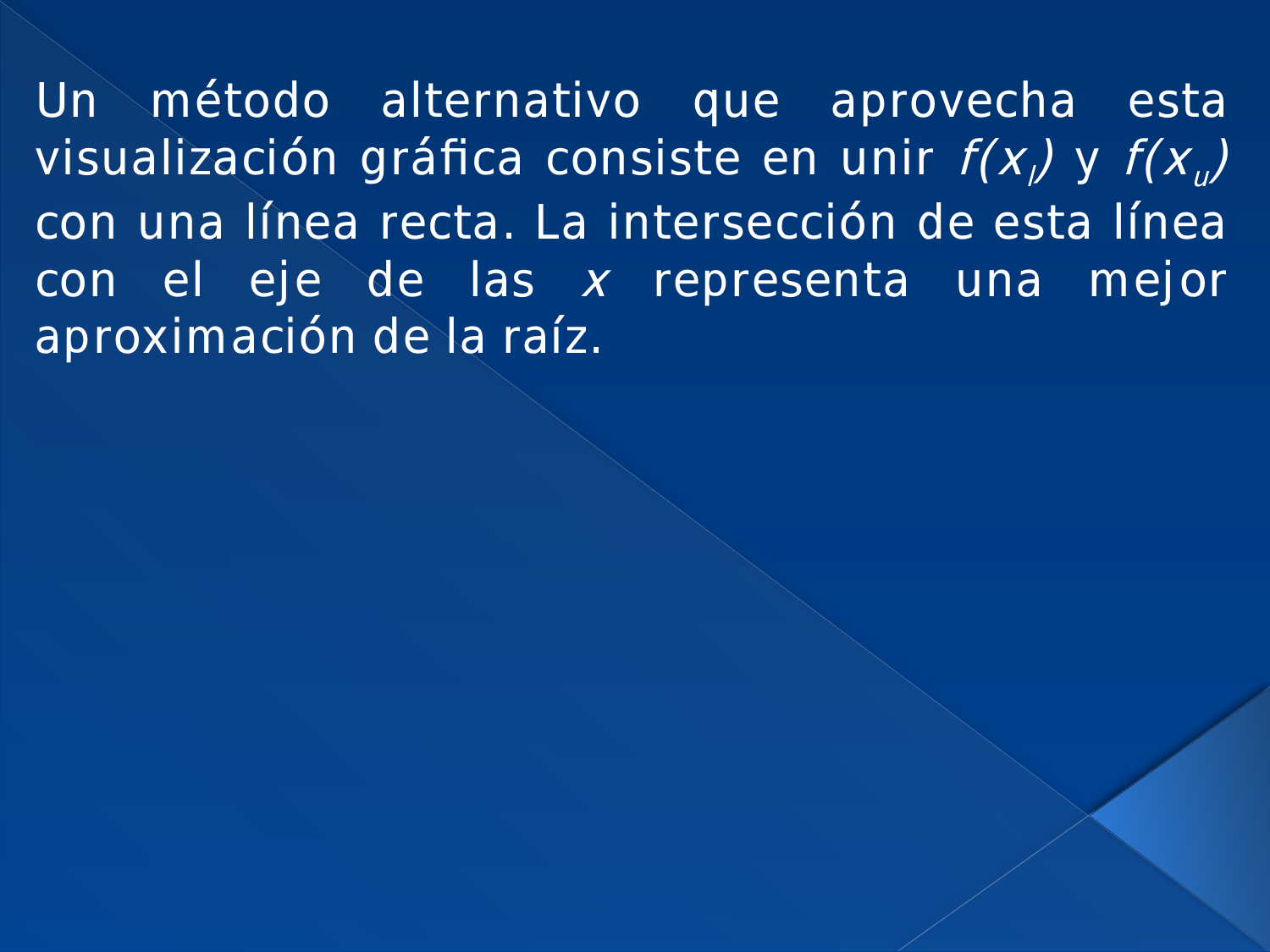

Un método alternativo que aprovecha esta visualización gráfica consiste en unir f(xl) y f(xu) con una línea recta. La intersección de esta línea con el eje de las x representa una mejor aproximación de la raíz.